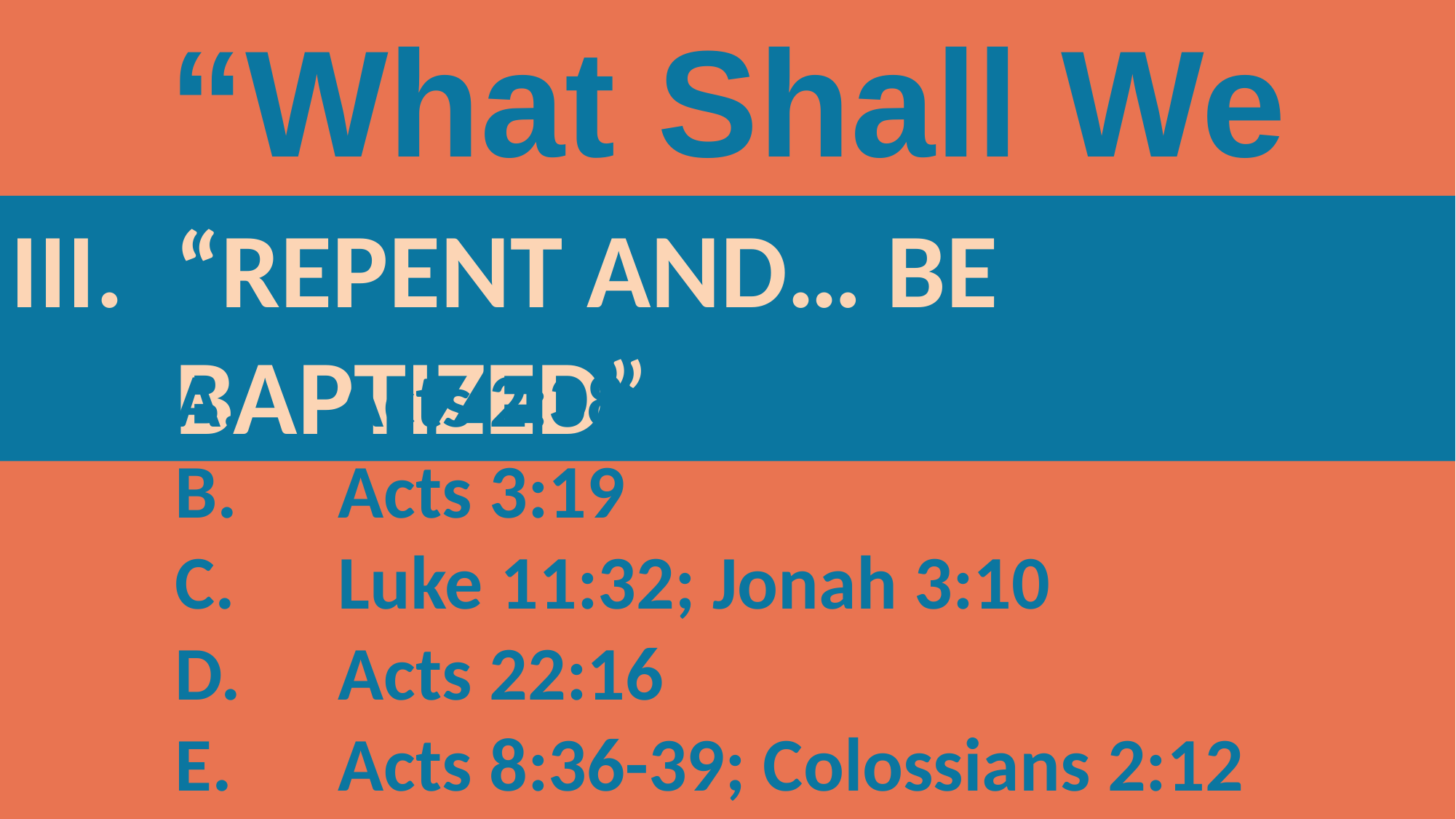

“What Shall We Do?”
“Repent and… Be Baptized”
Acts 2:38, 41
Acts 3:19
Luke 11:32; Jonah 3:10
Acts 22:16
Acts 8:36-39; Colossians 2:12